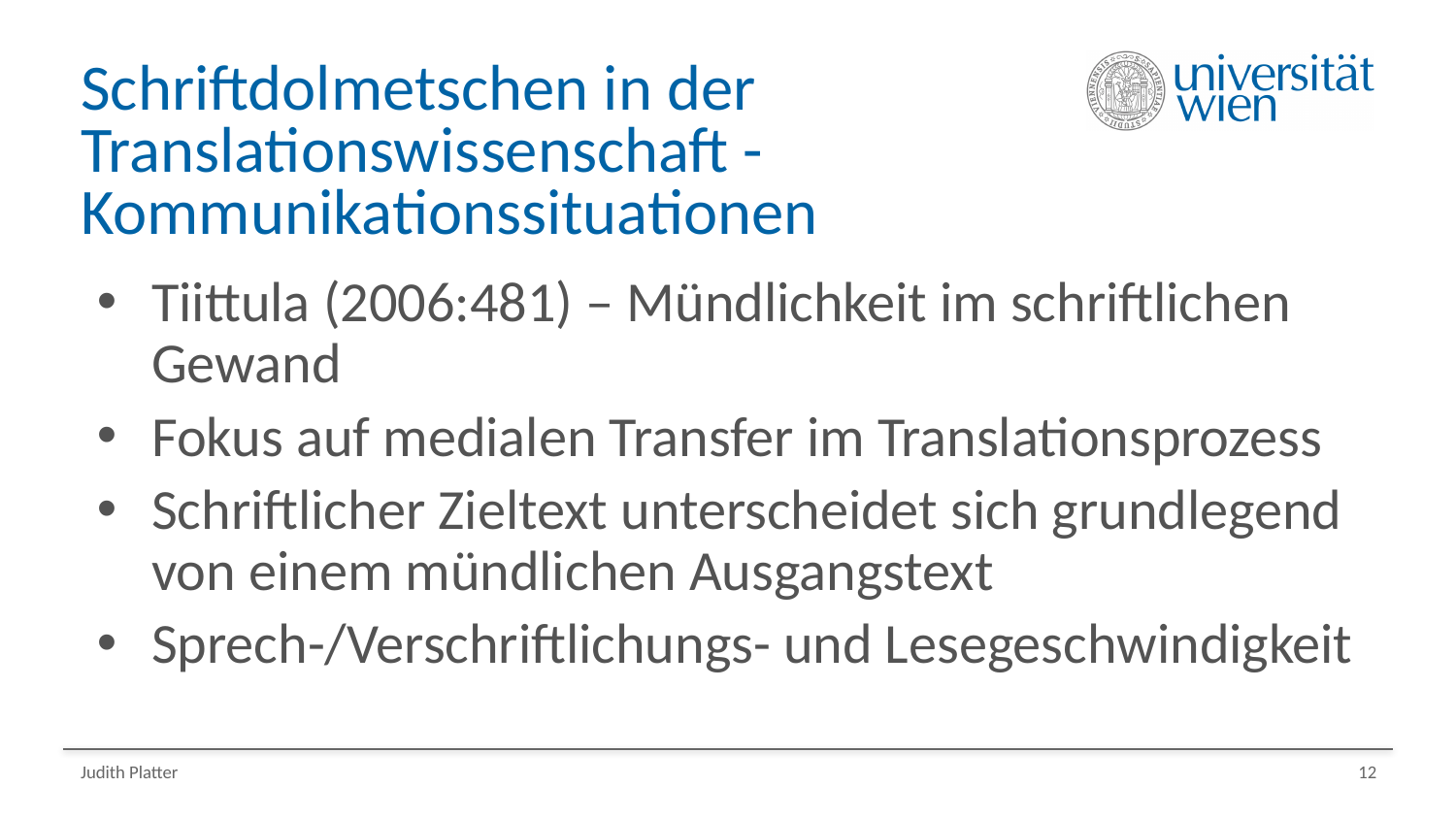

# Schriftdolmetschen in der Translationswissenschaft - Kommunikationssituationen

Tiittula (2006:481) – Mündlichkeit im schriftlichen Gewand
Fokus auf medialen Transfer im Translationsprozess
Schriftlicher Zieltext unterscheidet sich grundlegend von einem mündlichen Ausgangstext
Sprech-/Verschriftlichungs- und Lesegeschwindigkeit

Judith Platter
12